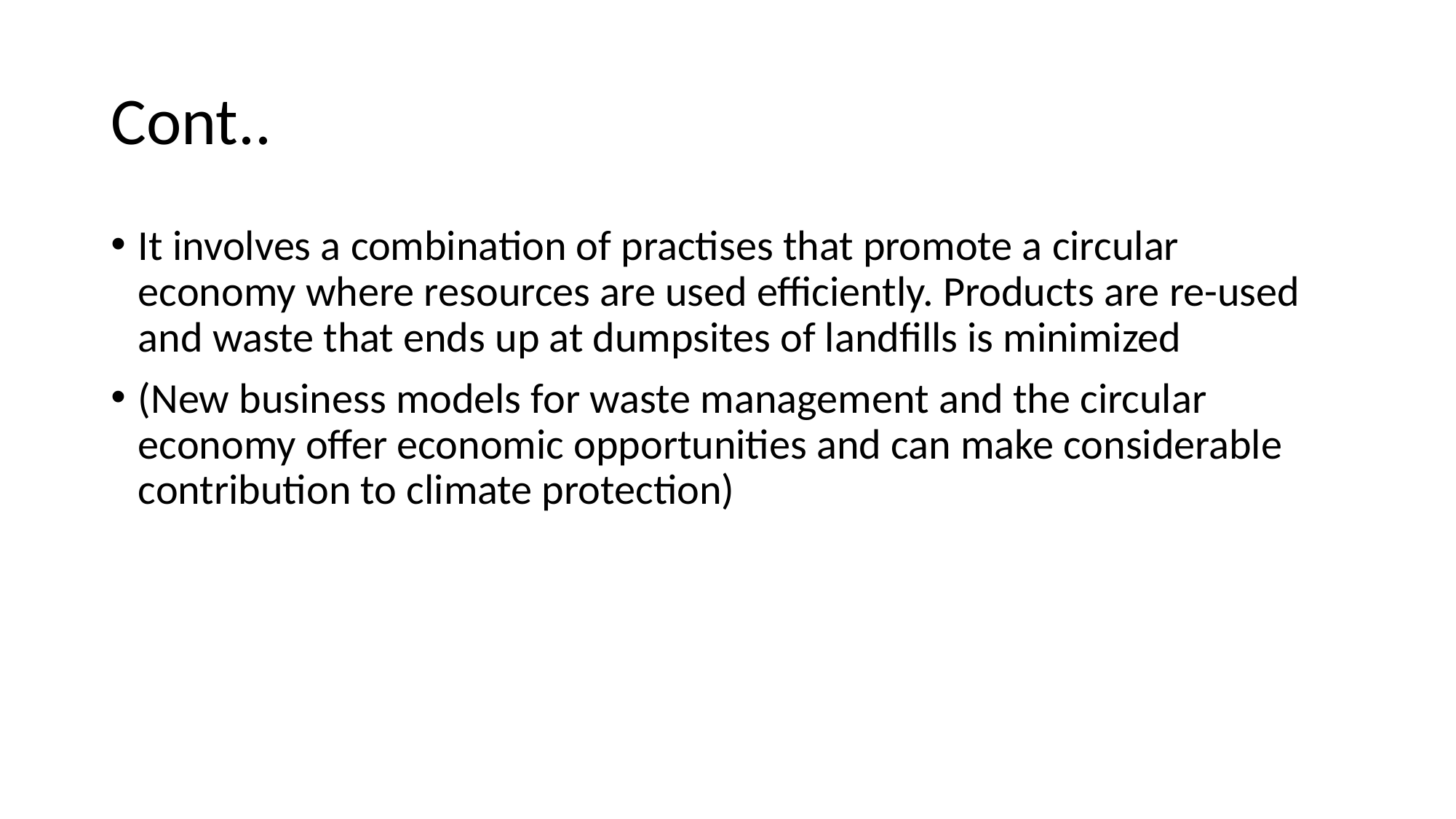

# Cont..
It involves a combination of practises that promote a circular economy where resources are used efficiently. Products are re-used and waste that ends up at dumpsites of landfills is minimized
(New business models for waste management and the circular economy offer economic opportunities and can make considerable contribution to climate protection)